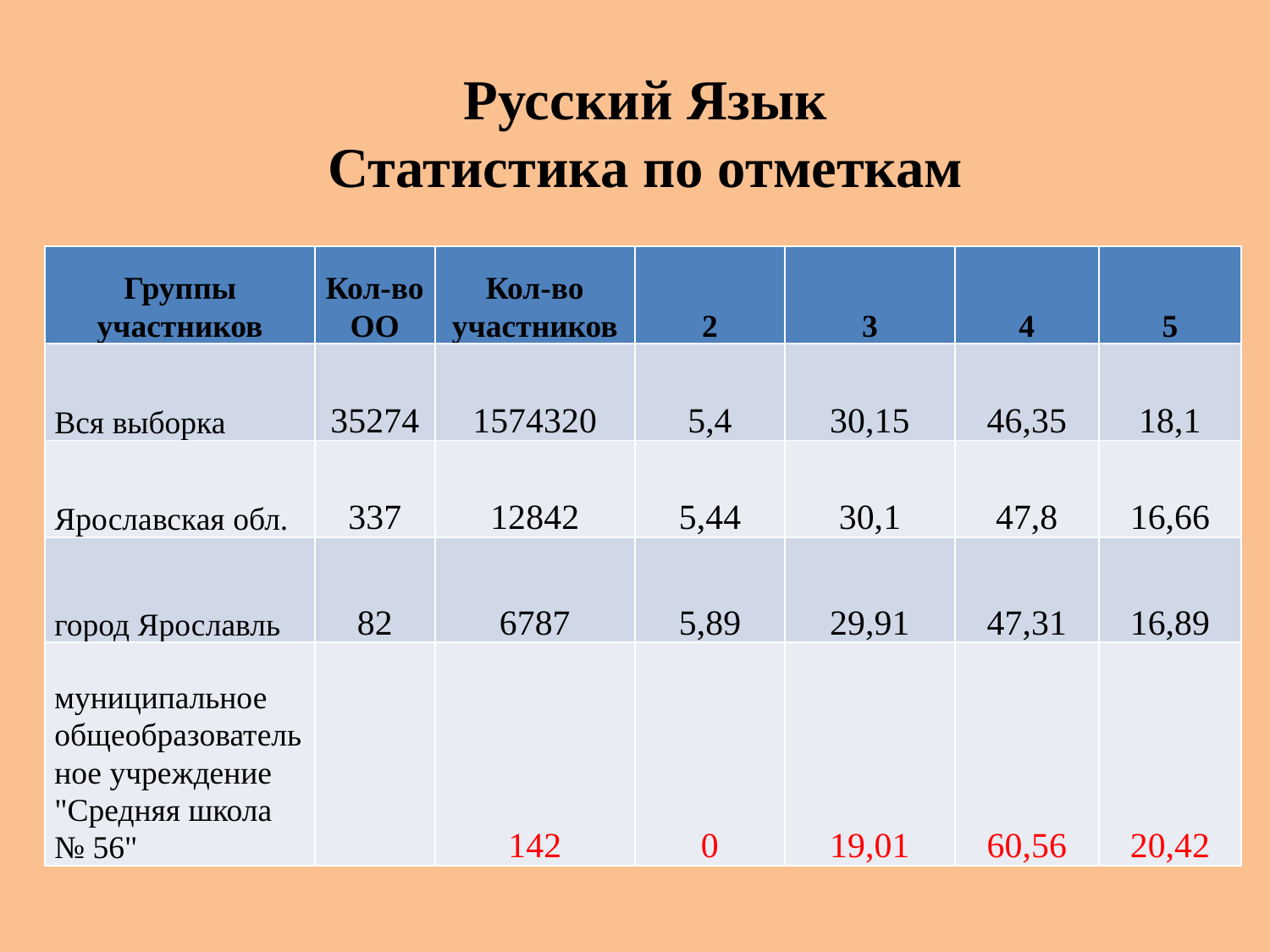

# Русский Язык Статистика по отметкам
| Группы участников | Кол-во ОО | Кол-во участников | 2 | 3 | 4 | 5 |
| --- | --- | --- | --- | --- | --- | --- |
| Вся выборка | 35274 | 1574320 | 5,4 | 30,15 | 46,35 | 18,1 |
| Ярославская обл. | 337 | 12842 | 5,44 | 30,1 | 47,8 | 16,66 |
| город Ярославль | 82 | 6787 | 5,89 | 29,91 | 47,31 | 16,89 |
| муниципальное общеобразовательное учреждение "Средняя школа № 56" |  | 142 | 0 | 19,01 | 60,56 | 20,42 |